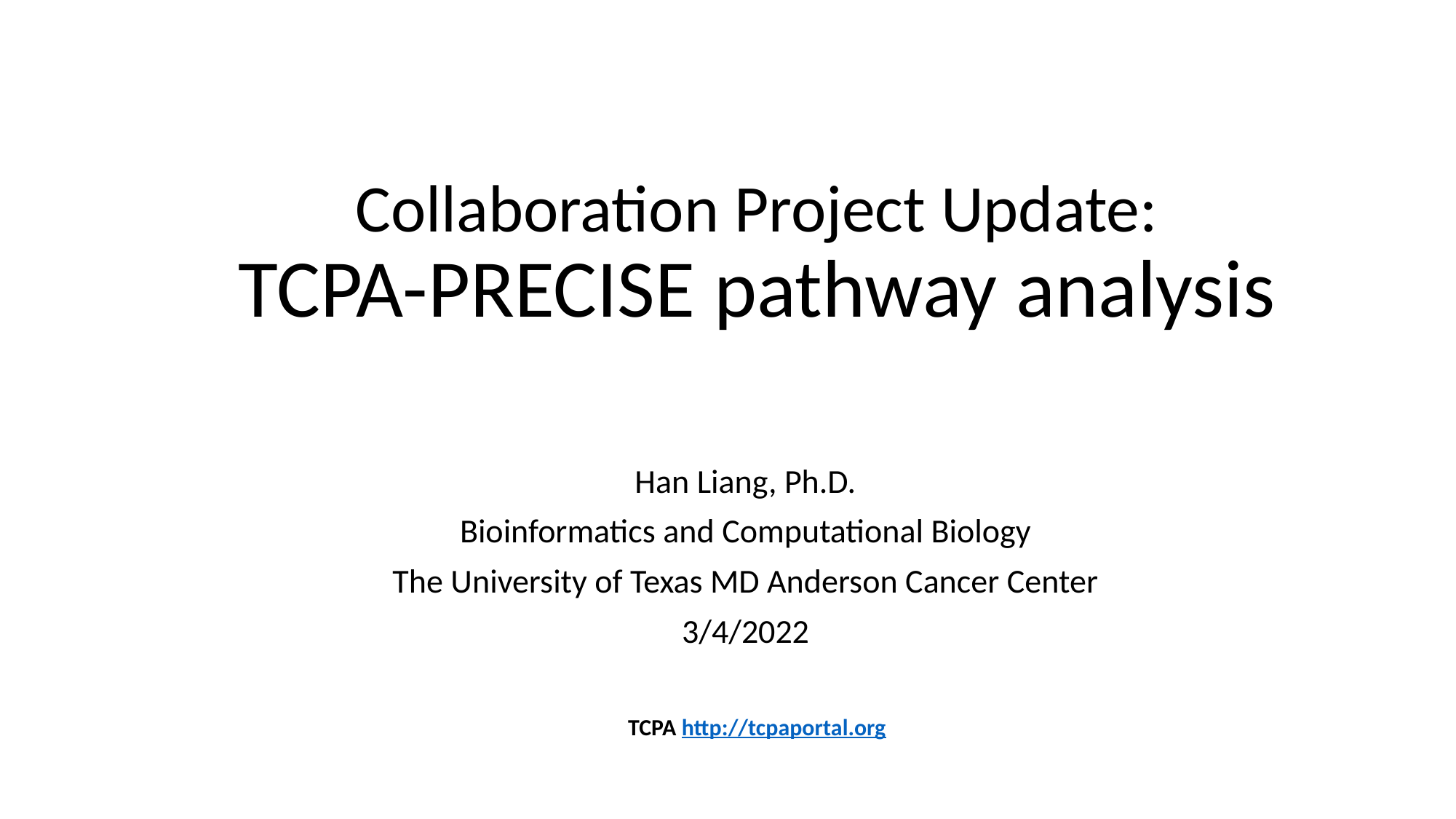

# Collaboration Project Update: TCPA-PRECISE pathway analysis
Han Liang, Ph.D.
Bioinformatics and Computational Biology
The University of Texas MD Anderson Cancer Center
3/4/2022

TCPA http://tcpaportal.org